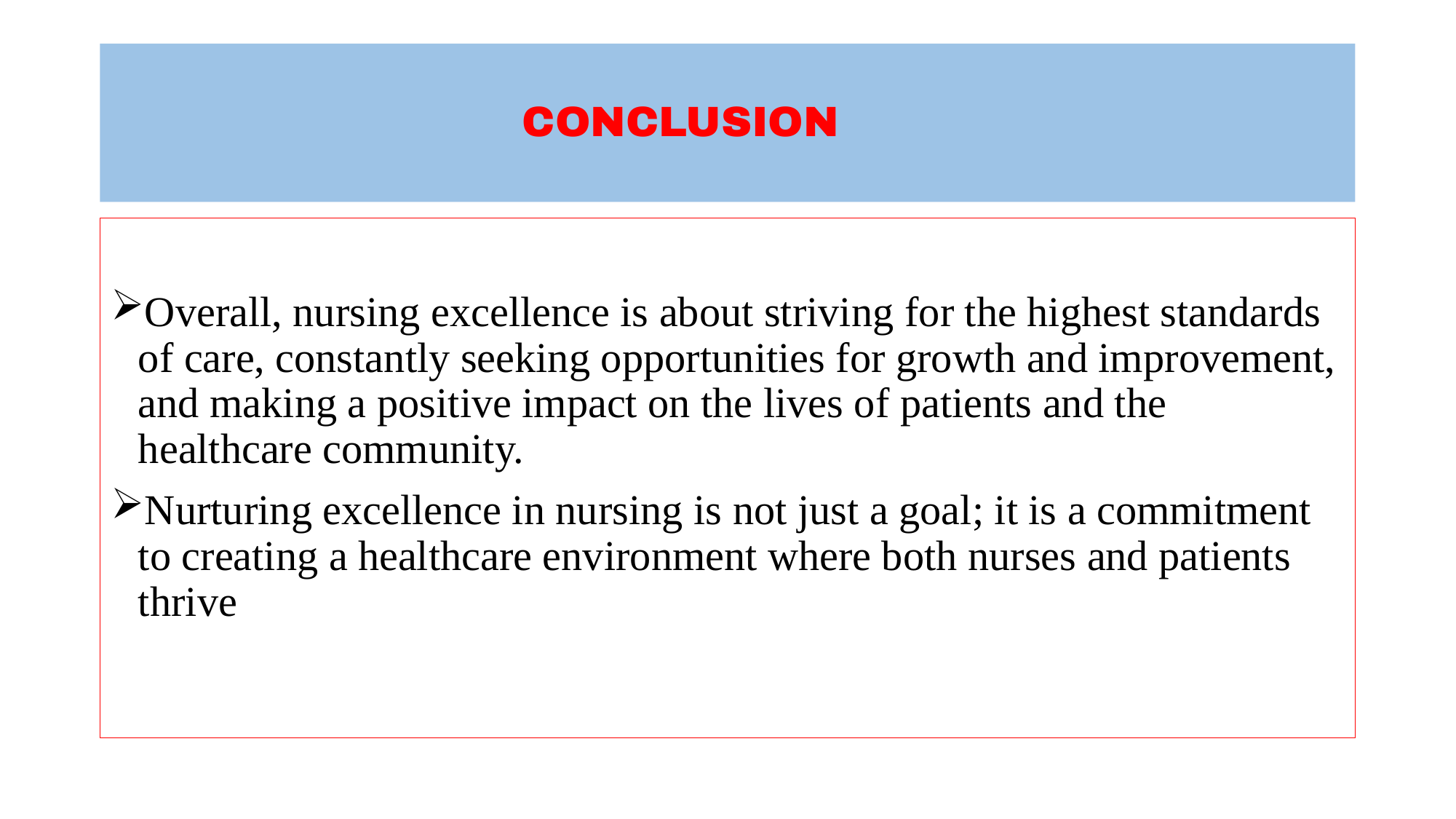

# CONCLUSION

Overall, nursing excellence is about striving for the highest standards of care, constantly seeking opportunities for growth and improvement, and making a positive impact on the lives of patients and the healthcare community.
Nurturing excellence in nursing is not just a goal; it is a commitment to creating a healthcare environment where both nurses and patients thrive